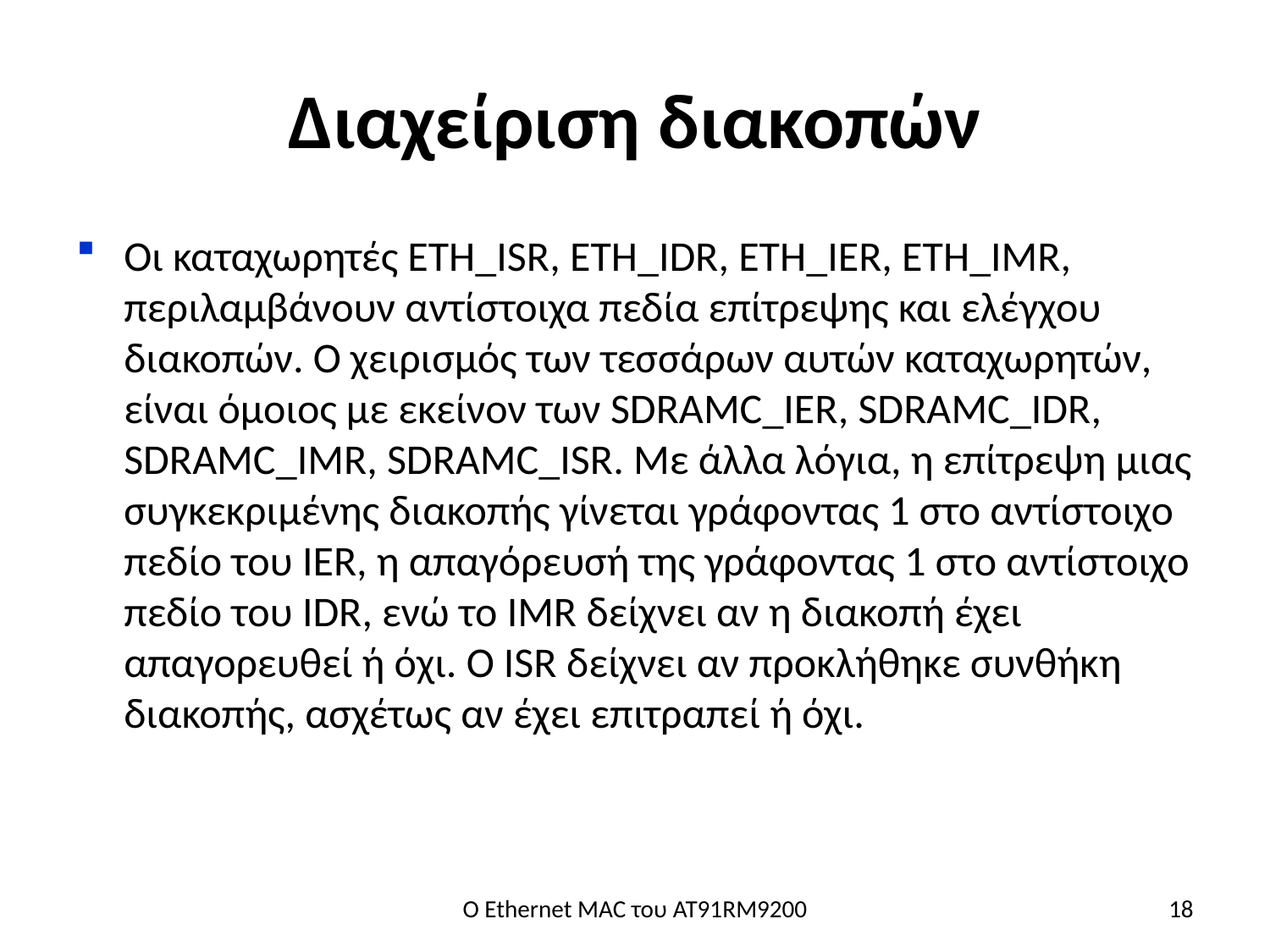

# Διαχείριση διακοπών
Οι καταχωρητές ETH_ISR, ETH_IDR, ETH_IER, ETH_IMR, περιλαμβάνουν αντίστοιχα πεδία επίτρεψης και ελέγχου διακοπών. Ο χειρισμός των τεσσάρων αυτών καταχωρητών, είναι όμοιος με εκείνον των SDRAMC_IER, SDRAMC_IDR, SDRAMC_IMR, SDRAMC_ISR. Με άλλα λόγια, η επίτρεψη μιας συγκεκριμένης διακοπής γίνεται γράφοντας 1 στο αντίστοιχο πεδίο του IER, η απαγόρευσή της γράφοντας 1 στο αντίστοιχο πεδίο του IDR, ενώ το IMR δείχνει αν η διακοπή έχει απαγορευθεί ή όχι. Ο ISR δείχνει αν προκλήθηκε συνθήκη διακοπής, ασχέτως αν έχει επιτραπεί ή όχι.
Ο Ethernet MAC του AT91RM9200
18